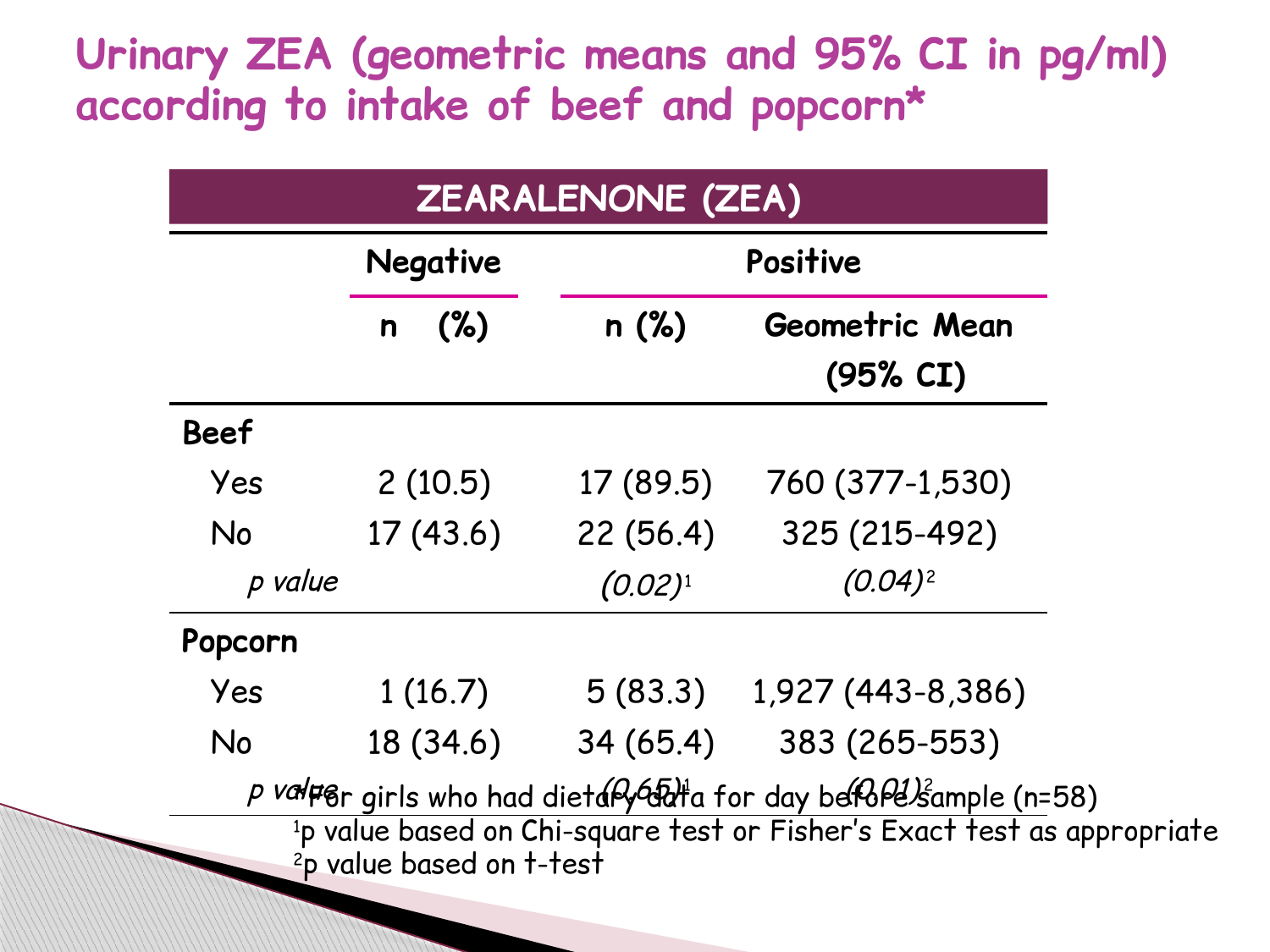

# Urinary ZEA (geometric means and 95% CI in pg/ml) according to intake of beef and popcorn*
ZEARALENONE (ZEA)
|  | Negative |  | Positive |  |
| --- | --- | --- | --- | --- |
|  | n (%) |  | n (%) | Geometric Mean (95% CI) |
| Beef Yes No p value | 2 (10.5) 17 (43.6) |  | 17 (89.5) 22 (56.4) (0.02) 1 | 760 (377-1,530) 325 (215-492) (0.04) 2 |
| Popcorn Yes No p value | 1 (16.7) 18 (34.6) |  | 5 (83.3) 34 (65.4) (0.65) 1 | 1,927 (443-8,386) 383 (265-553) (0.01) 2 |
*For girls who had dietary data for day before sample (n=58)
1p value based on Chi-square test or Fisher’s Exact test as appropriate
2p value based on t-test